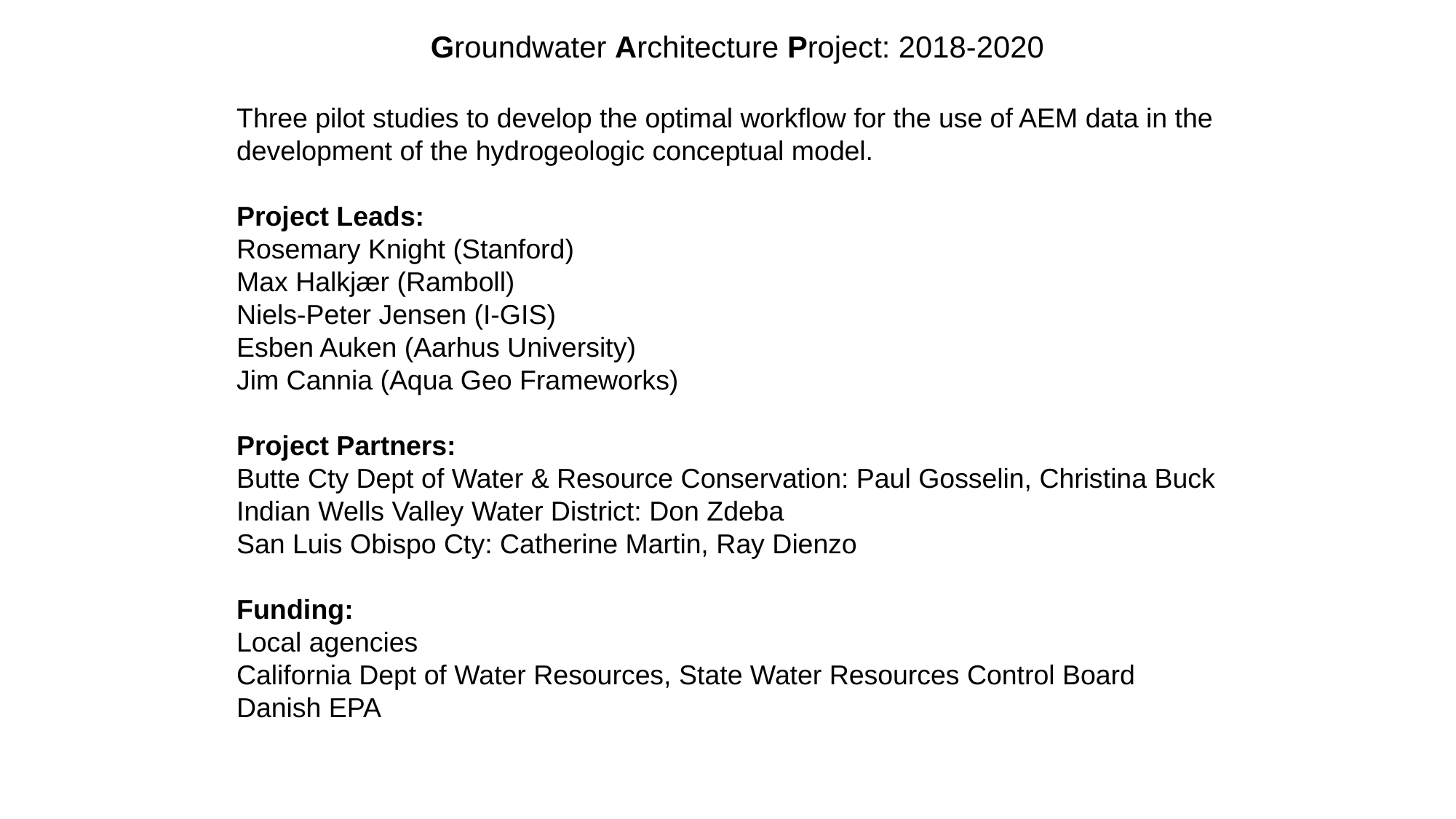

Groundwater Architecture Project: 2018-2020

Three pilot studies to develop the optimal workflow for the use of AEM data in the development of the hydrogeologic conceptual model.

Project Leads:
Rosemary Knight (Stanford)
Max Halkjær (Ramboll)
Niels-Peter Jensen (I-GIS)
Esben Auken (Aarhus University)
Jim Cannia (Aqua Geo Frameworks)

Project Partners:
Butte Cty Dept of Water & Resource Conservation: Paul Gosselin, Christina Buck
Indian Wells Valley Water District: Don Zdeba
San Luis Obispo Cty: Catherine Martin, Ray Dienzo

Funding:
Local agencies
California Dept of Water Resources, State Water Resources Control Board
Danish EPA